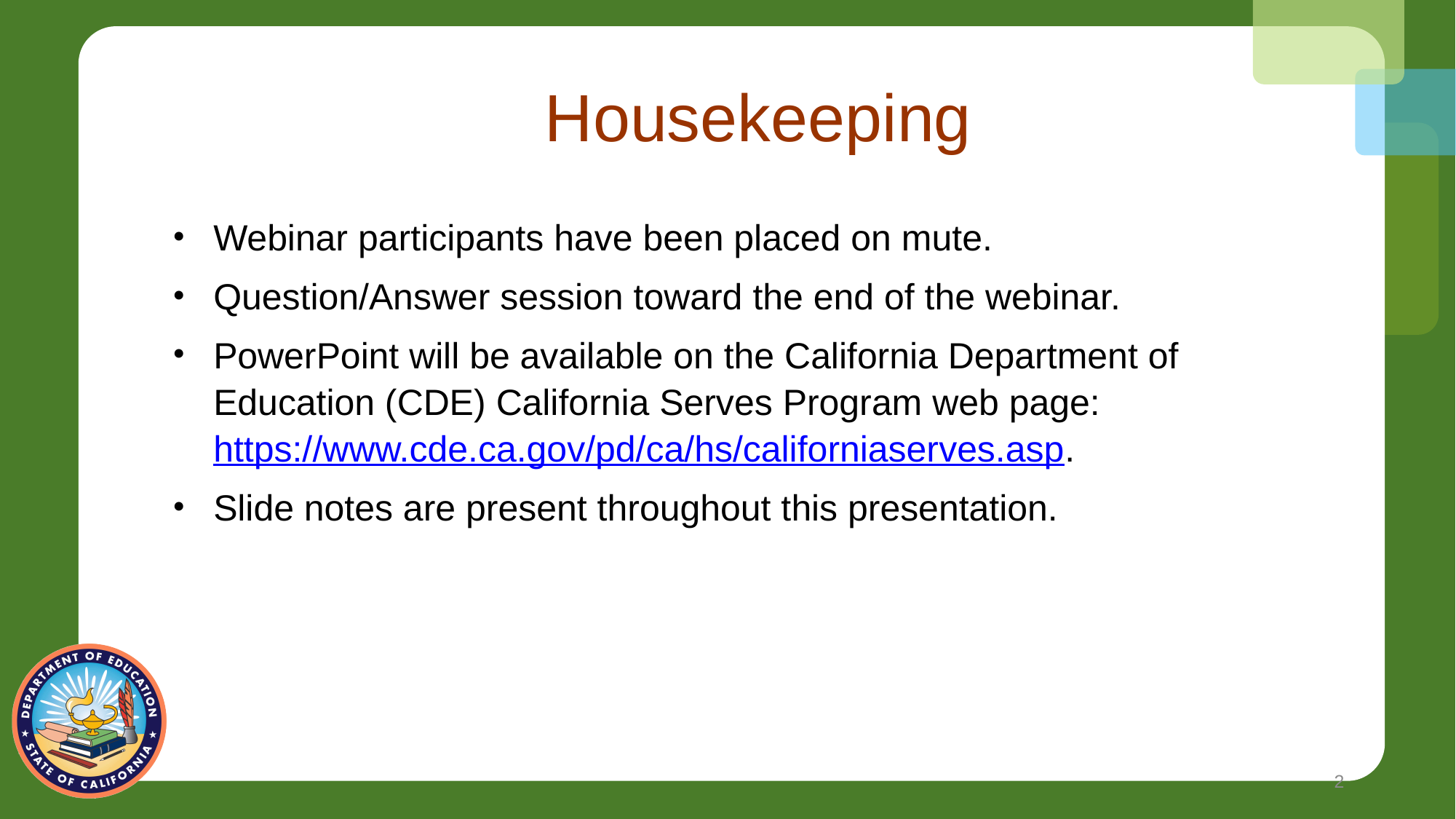

# Housekeeping
Webinar participants have been placed on mute.
Question/Answer session toward the end of the webinar.
PowerPoint will be available on the California Department of Education (CDE) California Serves Program web page: https://www.cde.ca.gov/pd/ca/hs/californiaserves.asp.
Slide notes are present throughout this presentation.

2